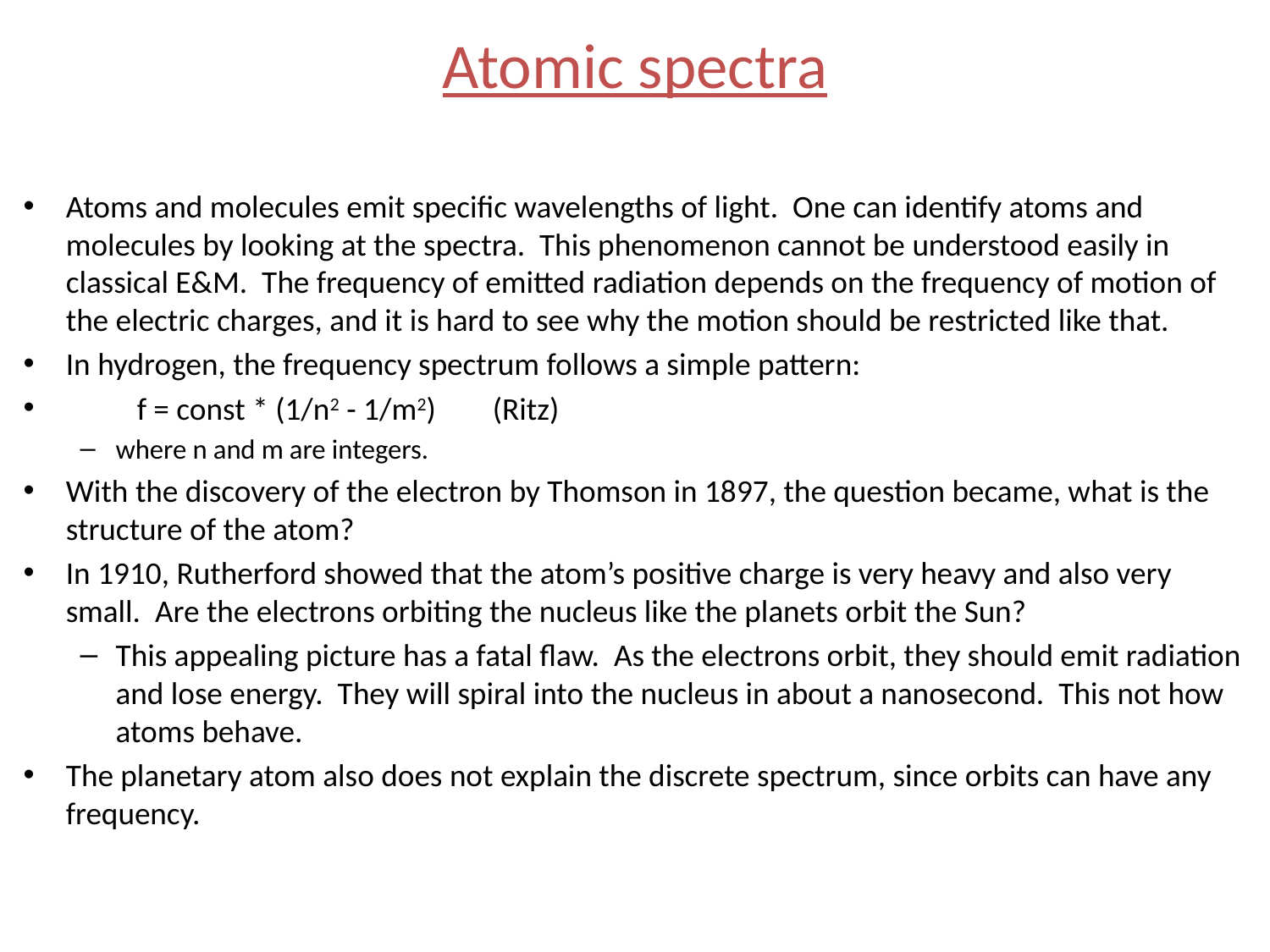

# Atomic spectra
Atoms and molecules emit specific wavelengths of light.  One can identify atoms and molecules by looking at the spectra.  This phenomenon cannot be understood easily in classical E&M.  The frequency of emitted radiation depends on the frequency of motion of the electric charges, and it is hard to see why the motion should be restricted like that.
In hydrogen, the frequency spectrum follows a simple pattern:
	f = const * (1/n2 - 1/m2)	(Ritz)
where n and m are integers.
With the discovery of the electron by Thomson in 1897, the question became, what is the structure of the atom?
In 1910, Rutherford showed that the atom’s positive charge is very heavy and also very small.  Are the electrons orbiting the nucleus like the planets orbit the Sun?
This appealing picture has a fatal flaw.  As the electrons orbit, they should emit radiation and lose energy.  They will spiral into the nucleus in about a nanosecond.  This not how atoms behave.
The planetary atom also does not explain the discrete spectrum, since orbits can have any frequency.